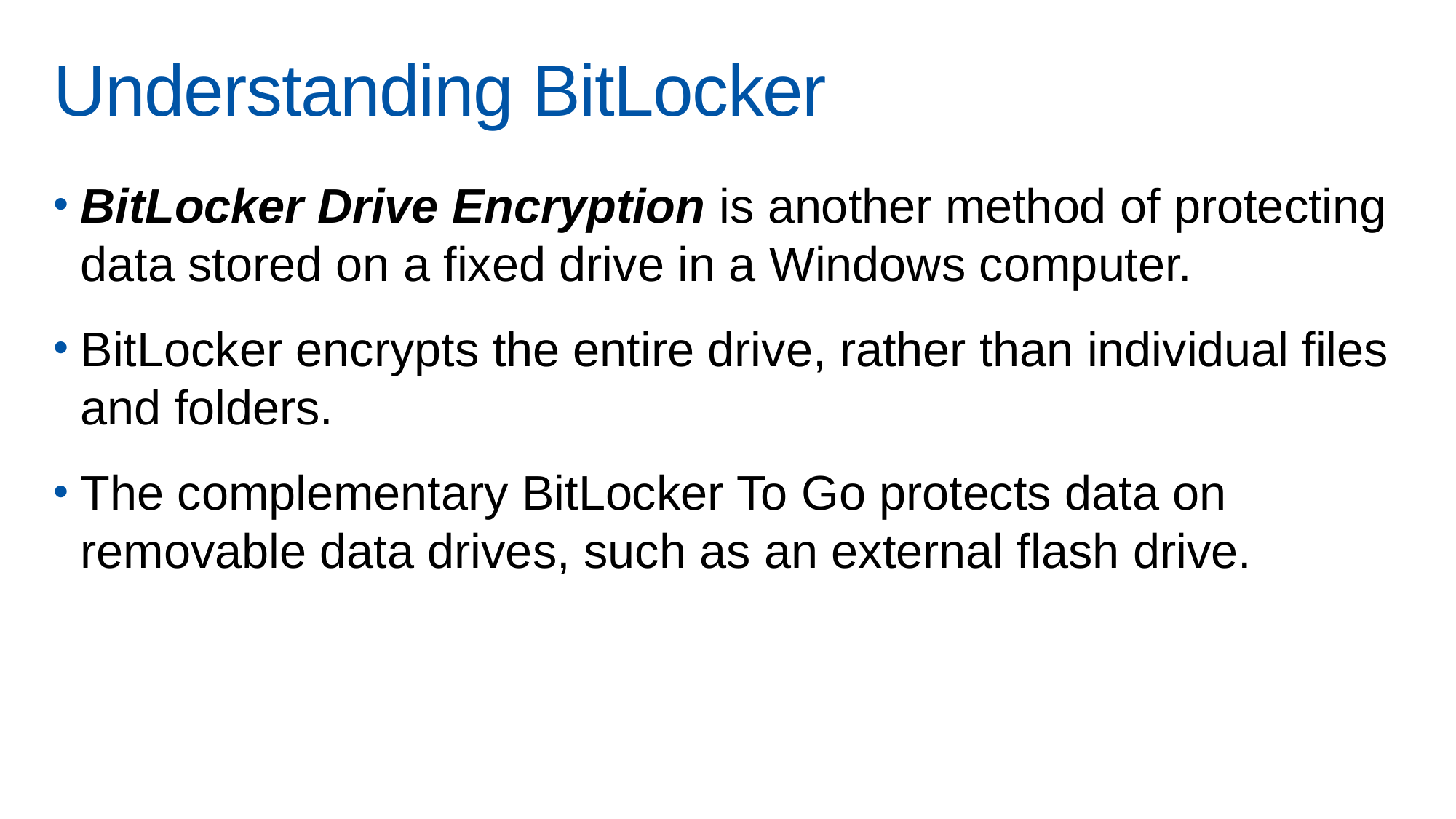

# Understanding BitLocker
BitLocker Drive Encryption is another method of protecting data stored on a fixed drive in a Windows computer.
BitLocker encrypts the entire drive, rather than individual files and folders.
The complementary BitLocker To Go protects data on removable data drives, such as an external flash drive.